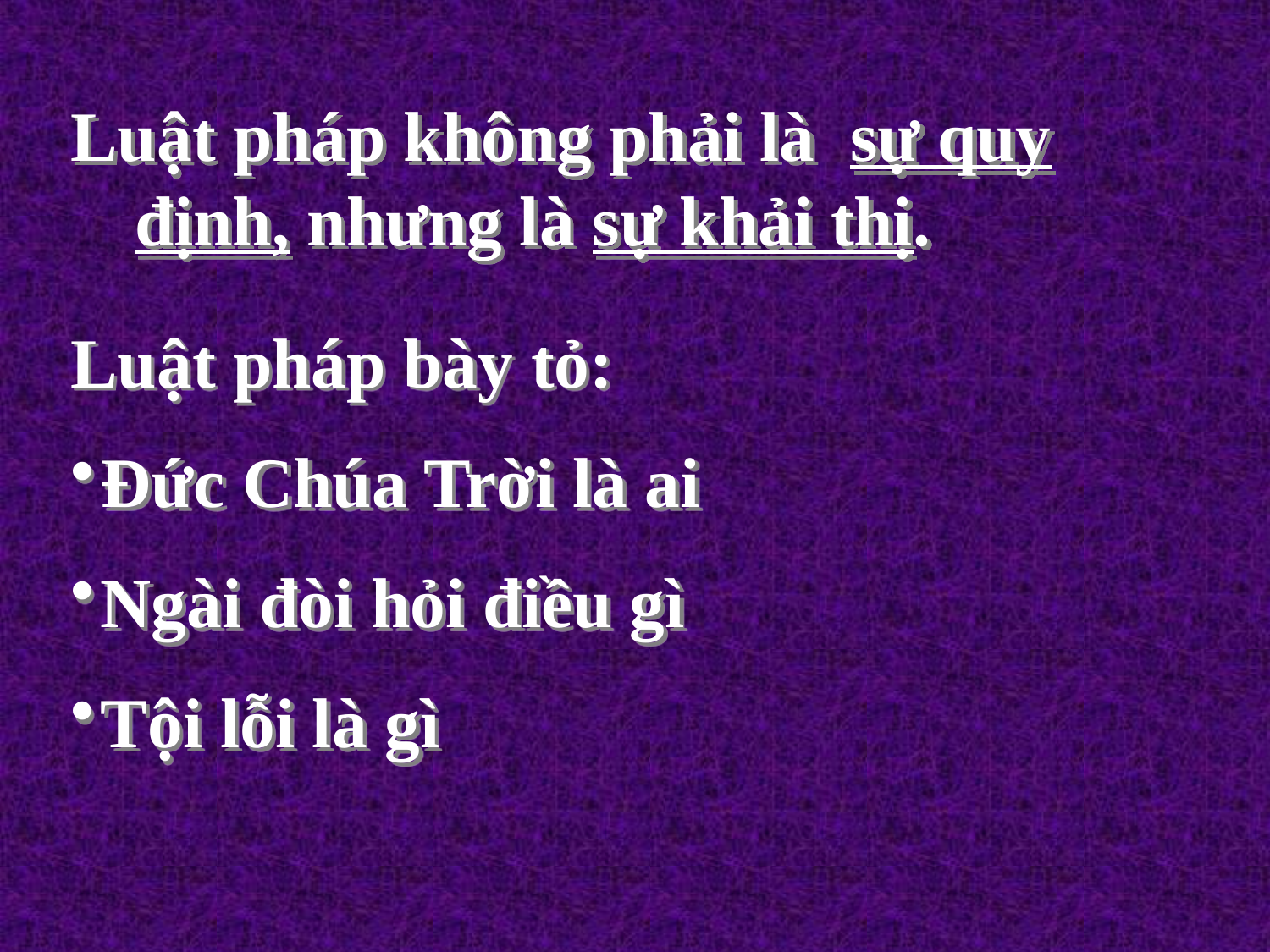

Luật pháp không phải là  sự quy định, nhưng là sự khải thị.
Luật pháp bày tỏ:
Đức Chúa Trời là ai
Ngài đòi hỏi điều gì
Tội lỗi là gì